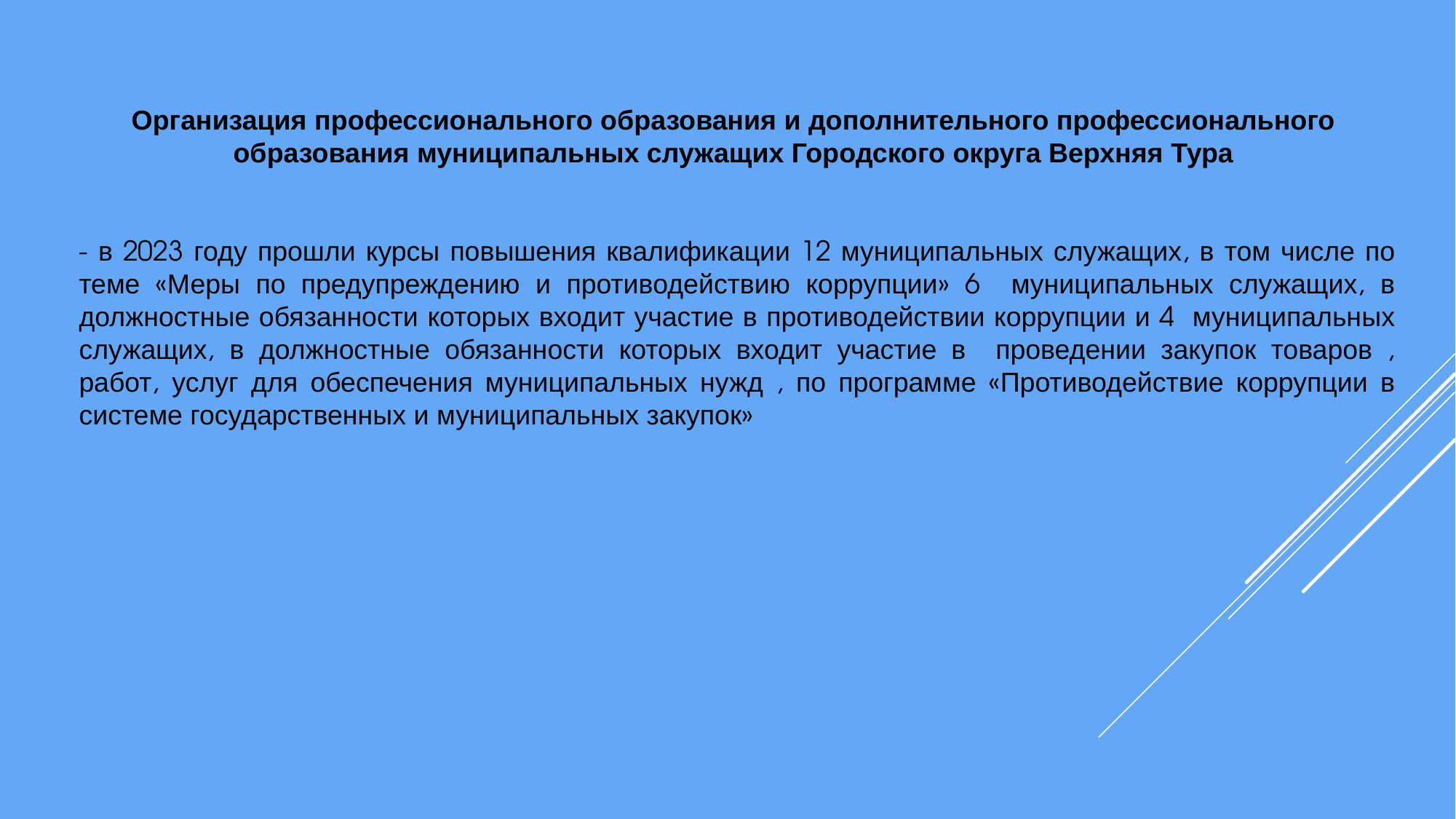

Организация профессионального образования и дополнительного профессионального
образования муниципальных служащих Городского округа Верхняя Тура

- в 2023 году прошли курсы повышения квалификации 12 муниципальных служащих, в том числе по теме «Меры по предупреждению и противодействию коррупции» 6  муниципальных служащих, в должностные обязанности которых входит участие в противодействии коррупции и 4  муниципальных служащих, в должностные обязанности которых входит участие в  проведении закупок товаров , работ, услуг для обеспечения муниципальных нужд , по программе «Противодействие коррупции в системе государственных и муниципальных закупок»